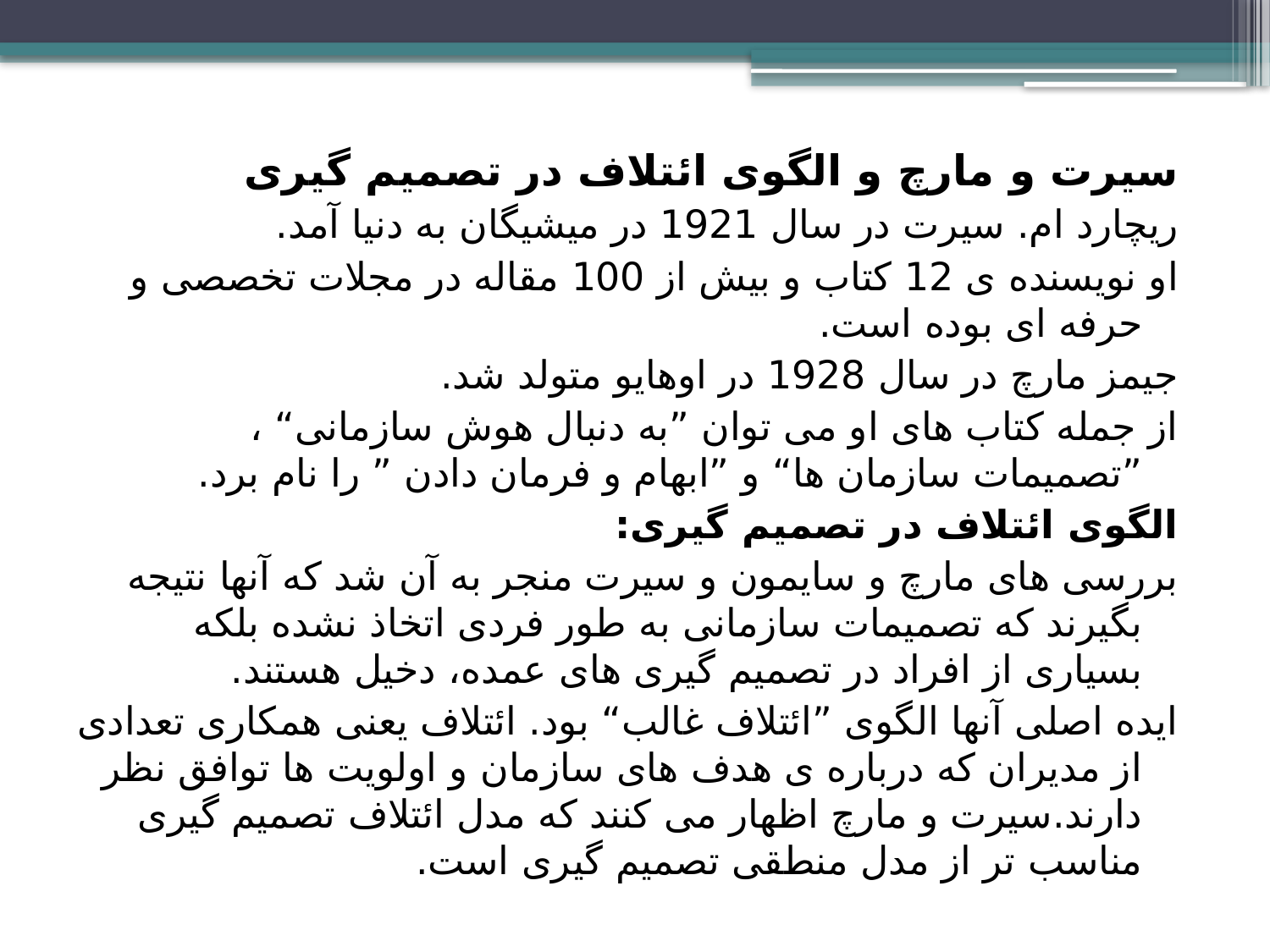

سیرت و مارچ و الگوی ائتلاف در تصمیم گیری
ریچارد ام. سیرت در سال 1921 در میشیگان به دنیا آمد.
او نویسنده ی 12 کتاب و بیش از 100 مقاله در مجلات تخصصی و حرفه ای بوده است.
جیمز مارچ در سال 1928 در اوهایو متولد شد.
از جمله کتاب های او می توان ”به دنبال هوش سازمانی“ ، ”تصمیمات سازمان ها“ و ”ابهام و فرمان دادن ” را نام برد.
الگوی ائتلاف در تصمیم گیری:
بررسی های مارچ و سایمون و سیرت منجر به آن شد که آنها نتیجه بگیرند که تصمیمات سازمانی به طور فردی اتخاذ نشده بلکه بسیاری از افراد در تصمیم گیری های عمده، دخیل هستند.
ایده اصلی آنها الگوی ”ائتلاف غالب“ بود. ائتلاف یعنی همکاری تعدادی از مدیران که درباره ی هدف های سازمان و اولویت ها توافق نظر دارند.سیرت و مارچ اظهار می کنند که مدل ائتلاف تصمیم گیری مناسب تر از مدل منطقی تصمیم گیری است.